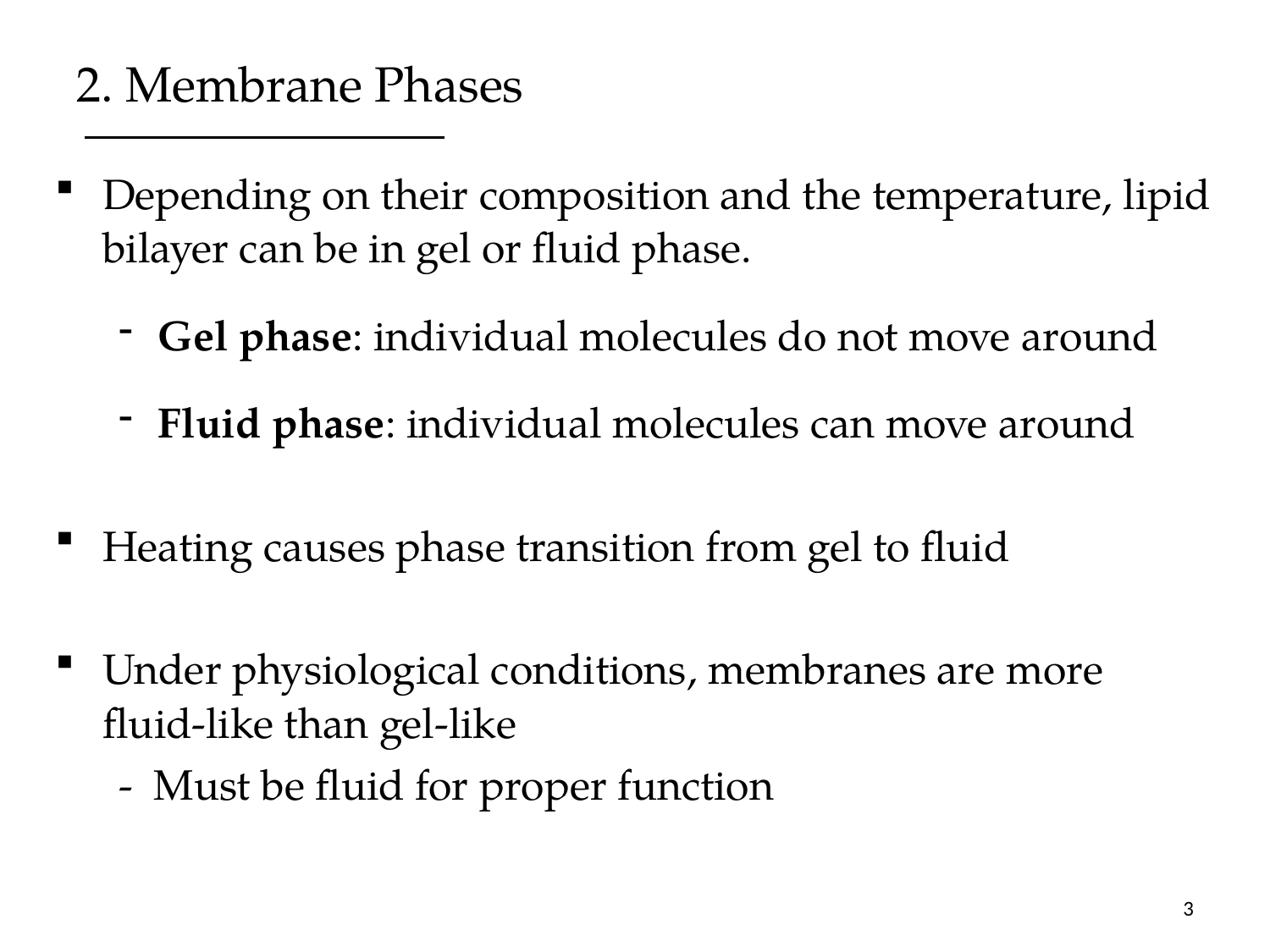

# 2. Membrane Phases
Depending on their composition and the temperature, lipid bilayer can be in gel or fluid phase.

Gel phase: individual molecules do not move around

Fluid phase: individual molecules can move around

Heating causes phase transition from gel to fluid

Under physiological conditions, membranes are more fluid-like than gel-like
-  Must be fluid for proper function
3